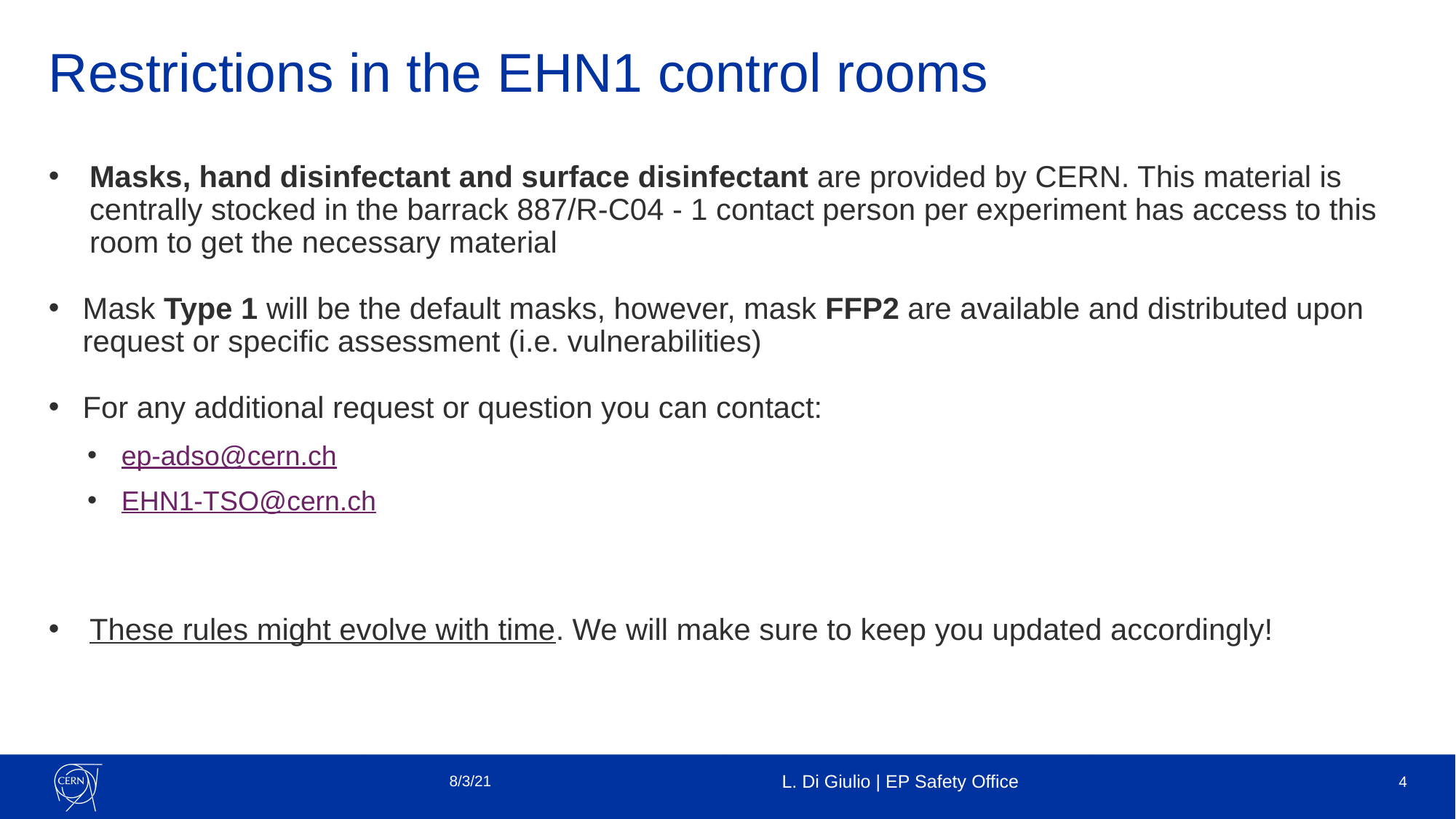

# Restrictions in the EHN1 control rooms
Masks, hand disinfectant and surface disinfectant are provided by CERN. This material is centrally stocked in the barrack 887/R-C04 - 1 contact person per experiment has access to this room to get the necessary material
Mask Type 1 will be the default masks, however, mask FFP2 are available and distributed upon request or specific assessment (i.e. vulnerabilities)
For any additional request or question you can contact:
ep-adso@cern.ch
EHN1-TSO@cern.ch

These rules might evolve with time. We will make sure to keep you updated accordingly!

8/3/21
L. Di Giulio | EP Safety Office
4